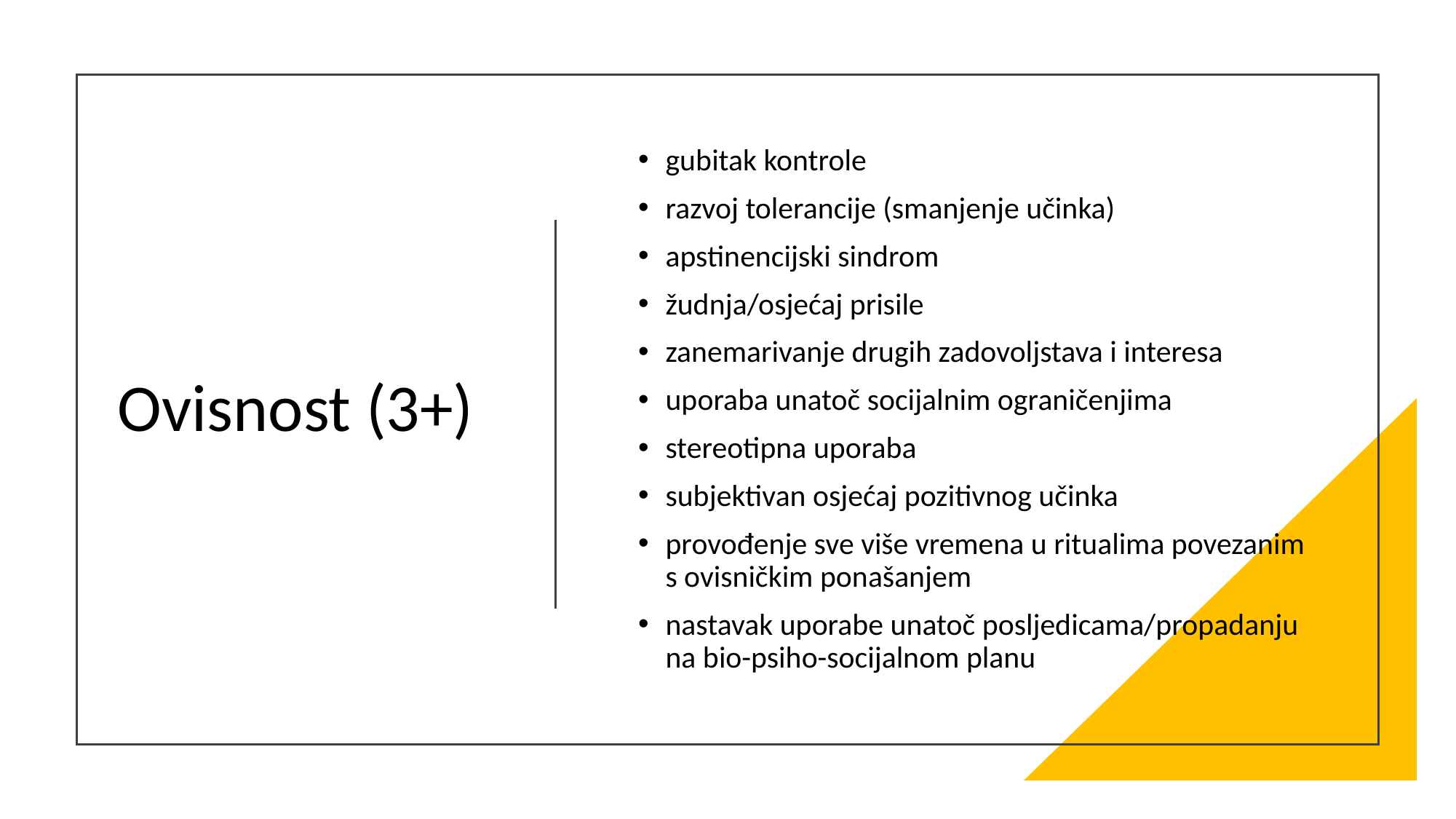

# Ovisnost (3+)
gubitak kontrole
razvoj tolerancije (smanjenje učinka)
apstinencijski sindrom
žudnja/osjećaj prisile
zanemarivanje drugih zadovoljstava i interesa
uporaba unatoč socijalnim ograničenjima
stereotipna uporaba
subjektivan osjećaj pozitivnog učinka
provođenje sve više vremena u ritualima povezanim s ovisničkim ponašanjem
nastavak uporabe unatoč posljedicama/propadanju na bio-psiho-socijalnom planu